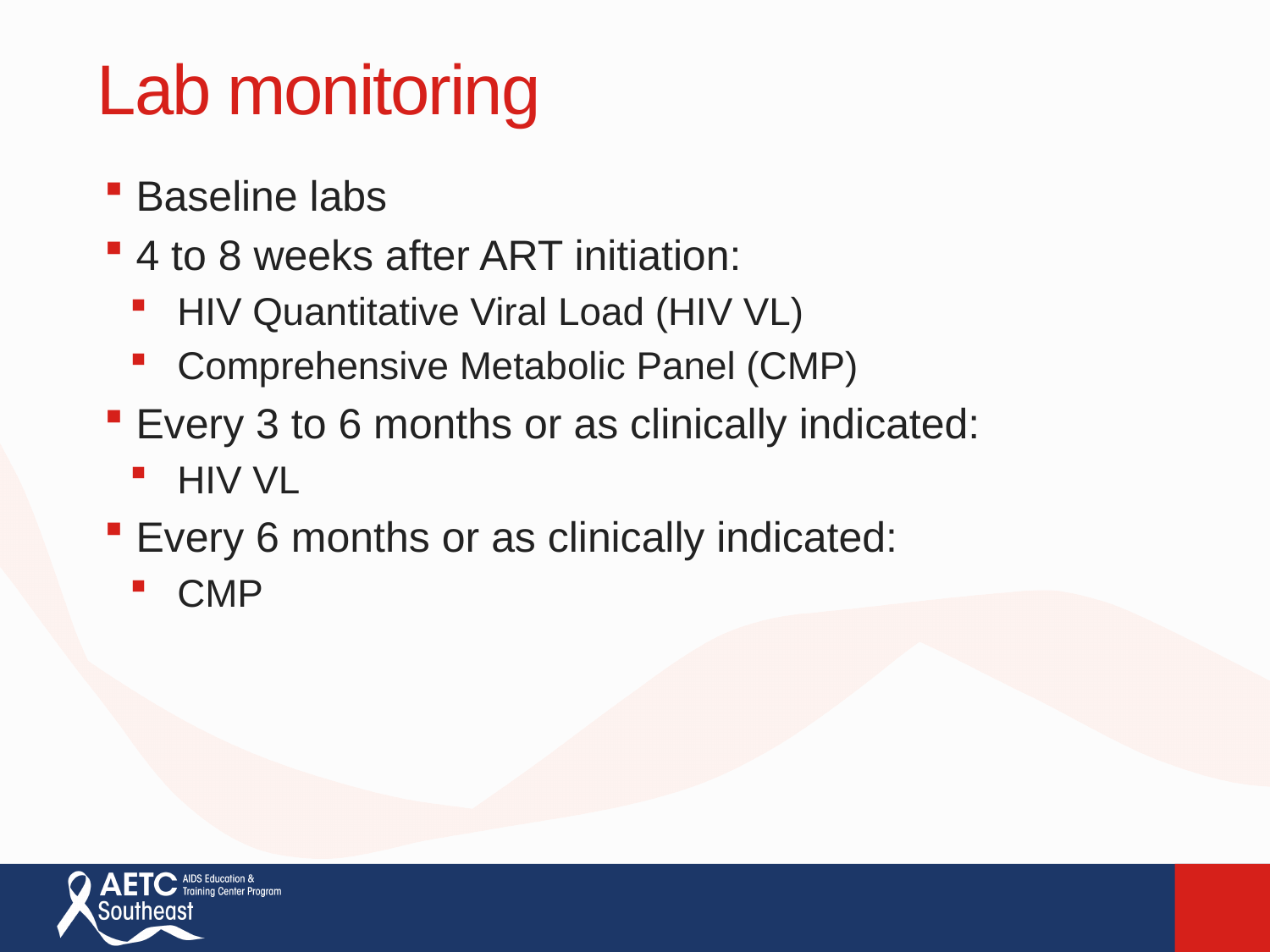

Lab monitoring
Baseline labs
4 to 8 weeks after ART initiation:
HIV Quantitative Viral Load (HIV VL)
Comprehensive Metabolic Panel (CMP)
Every 3 to 6 months or as clinically indicated:
HIV VL
Every 6 months or as clinically indicated:
CMP